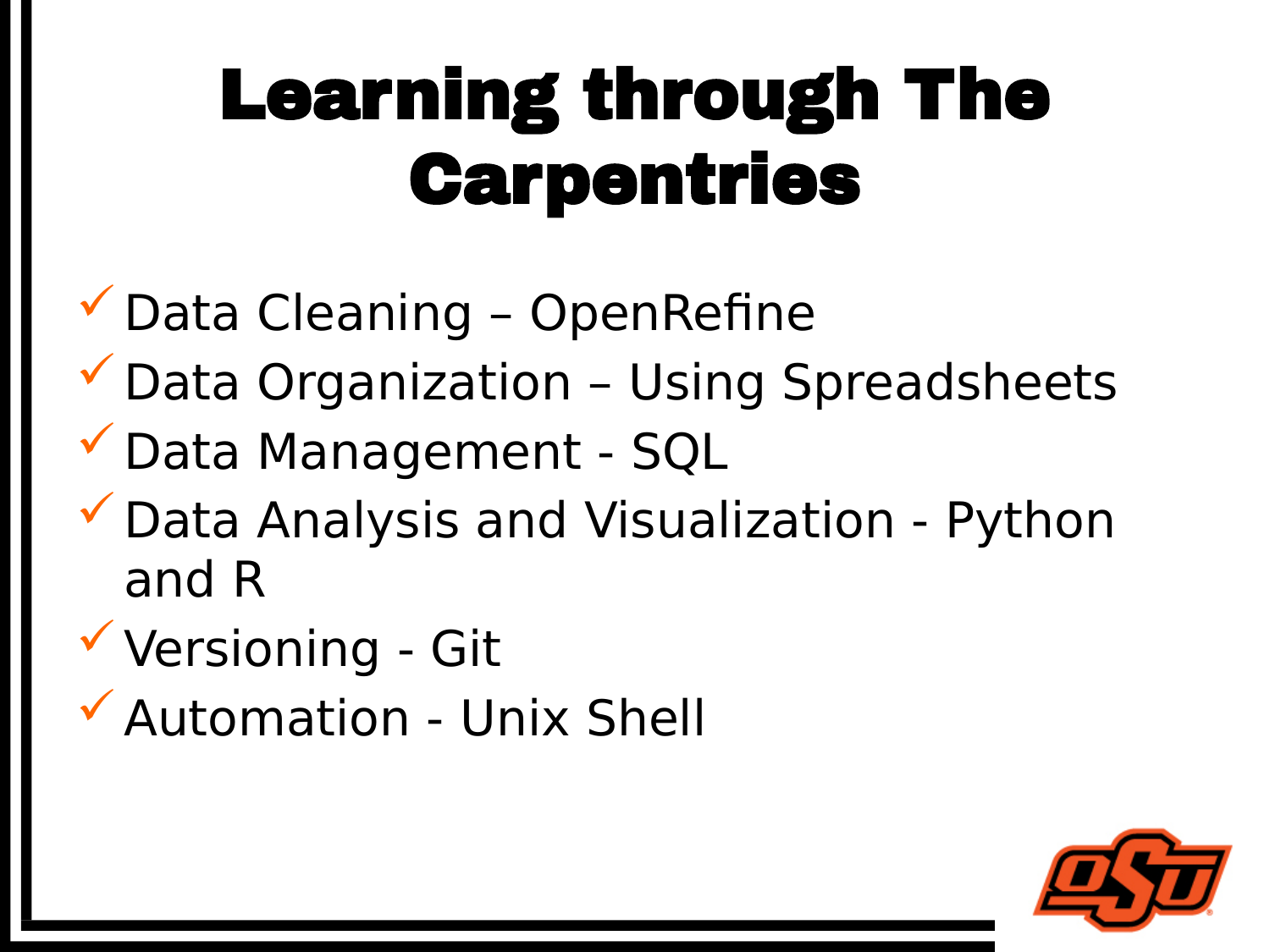

# Learning through The Carpentries
Data Cleaning – OpenRefine
Data Organization – Using Spreadsheets
Data Management - SQL
Data Analysis and Visualization - Python and R
Versioning - Git
Automation - Unix Shell